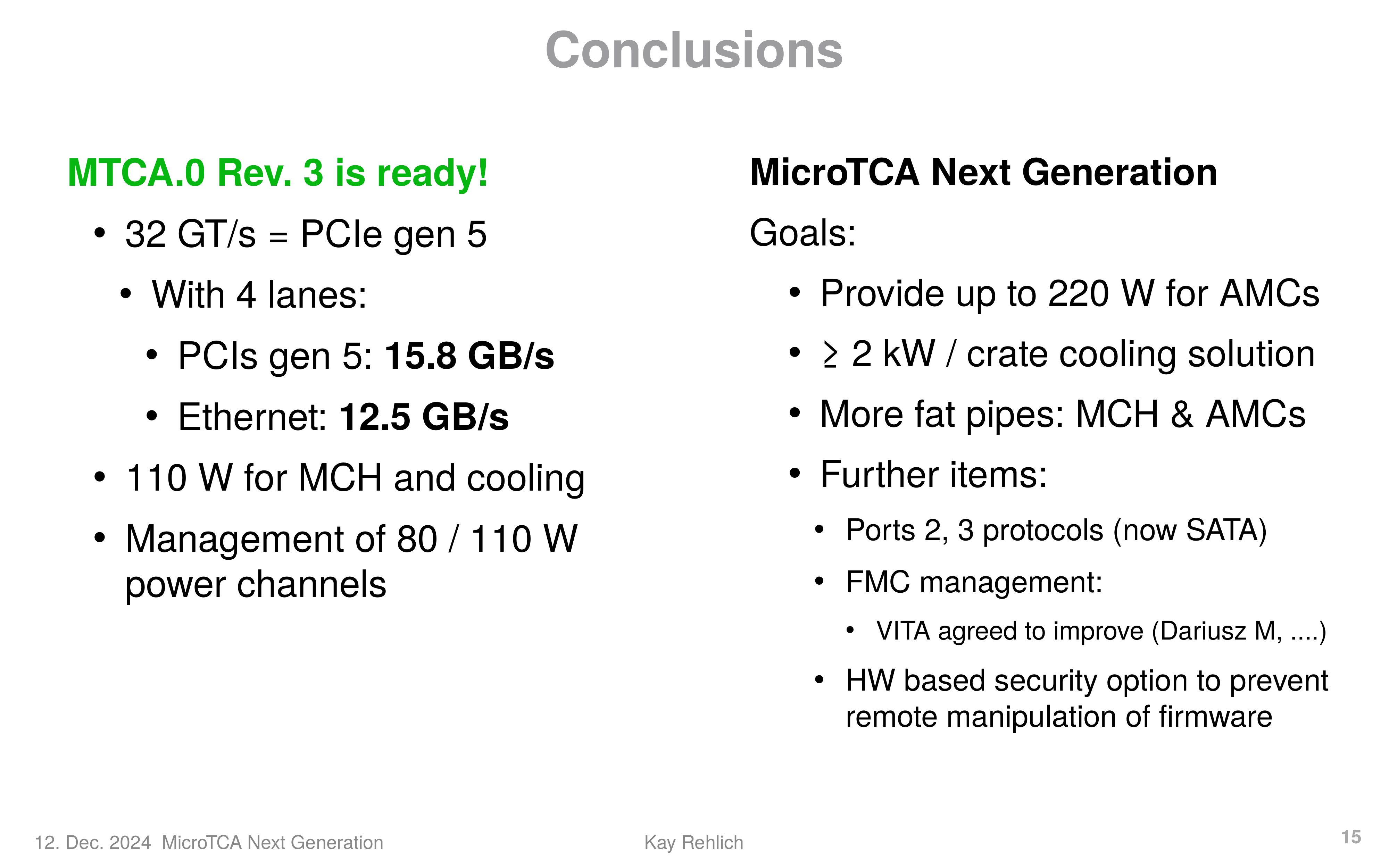

# Conclusions
MTCA.0 Rev. 3 is ready!
32 GT/s = PCIe gen 5
With 4 lanes:
PCIs gen 5: 15.8 GB/s
Ethernet: 12.5 GB/s
110 W for MCH and cooling
Management of 80 / 110 W power channels
MicroTCA Next Generation
Goals:
Provide up to 220 W for AMCs
≥ 2 kW / crate cooling solution
More fat pipes: MCH & AMCs
Further items:
Ports 2, 3 protocols (now SATA)
FMC management:
VITA agreed to improve (Dariusz M, ....)
HW based security option to prevent remote manipulation of firmware
15